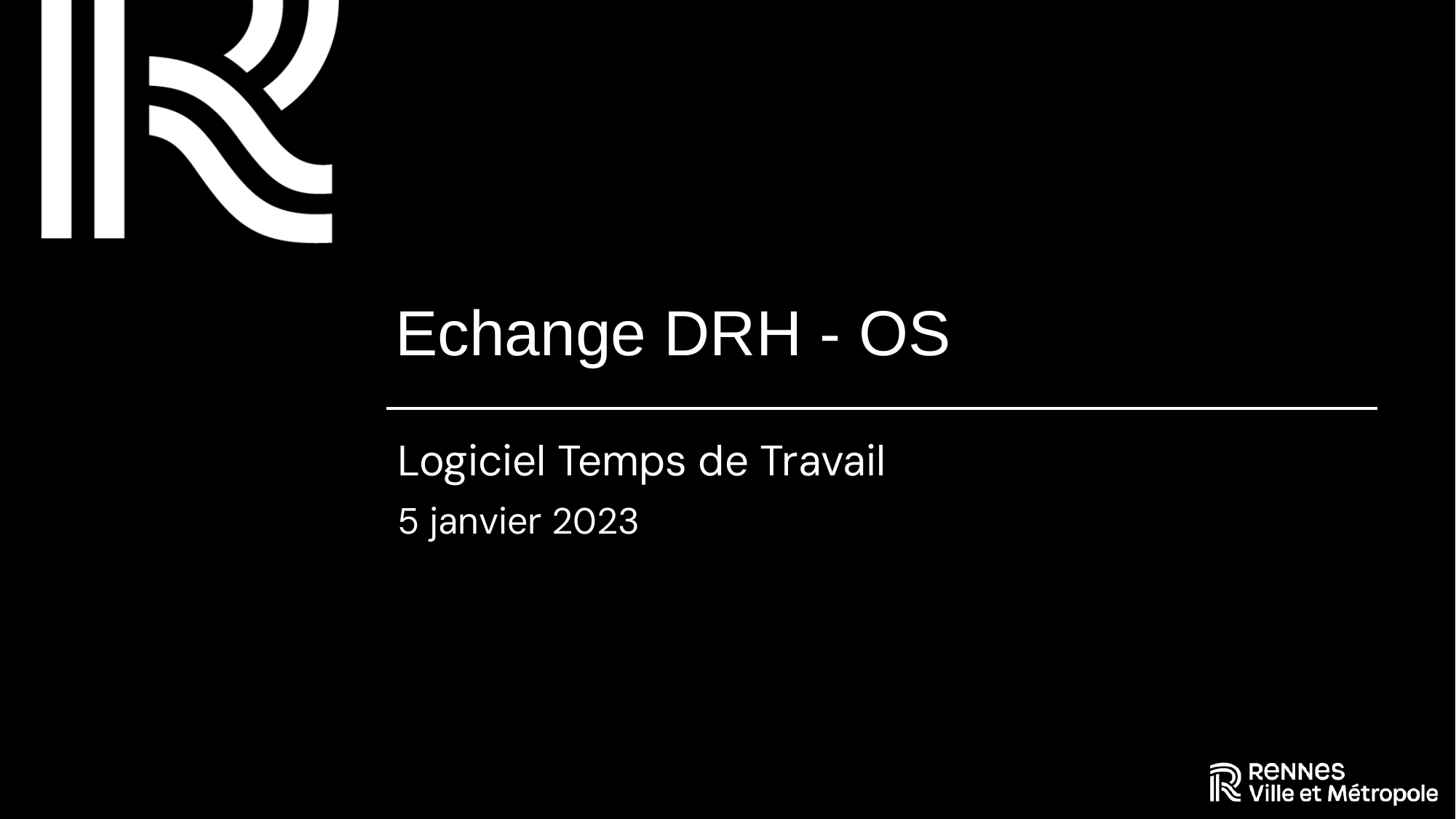

# Echange DRH - OS
Logiciel Temps de Travail
5 janvier 2023